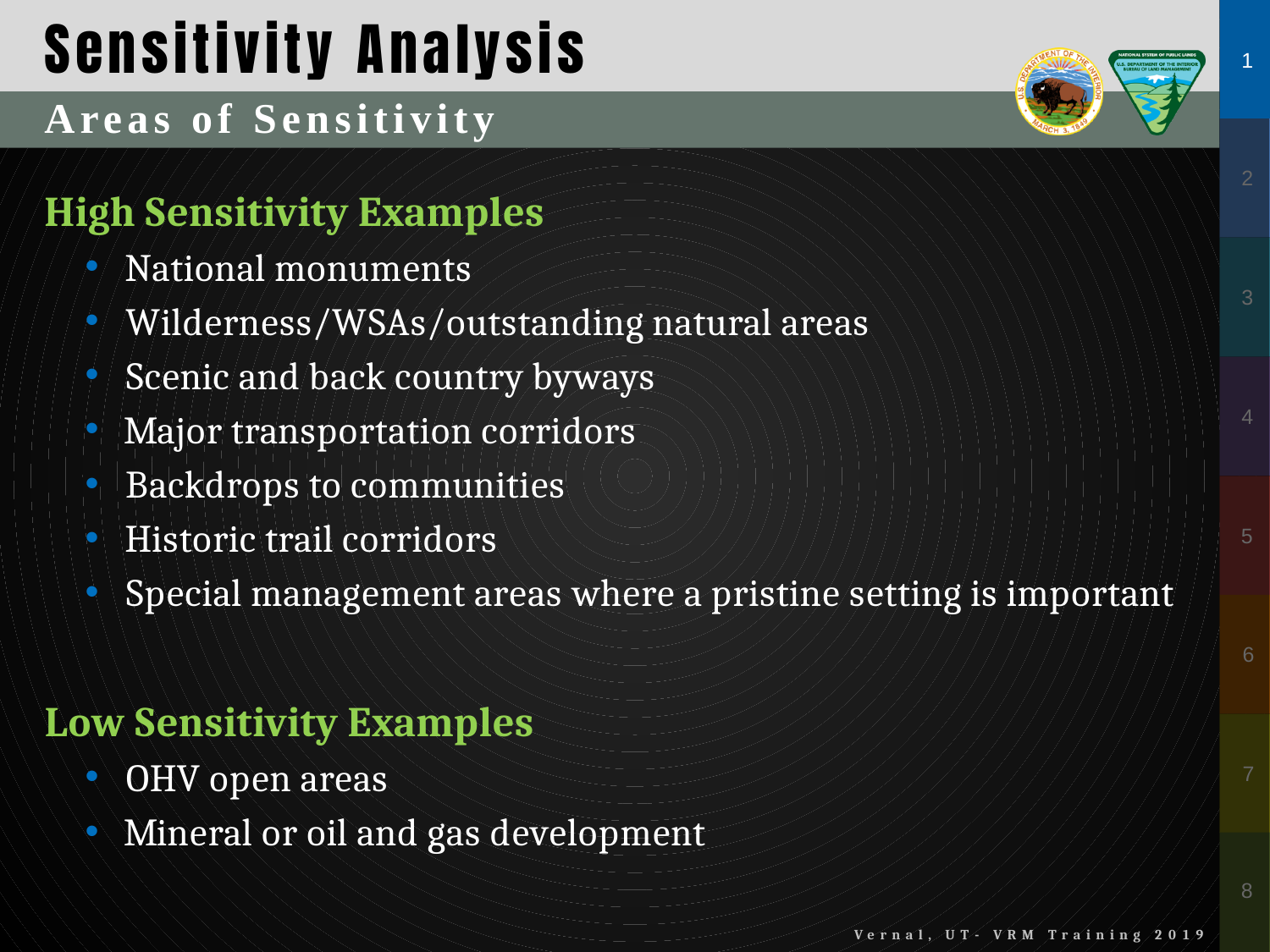

Sensitivity Analysis
Areas of Sensitivity
High Sensitivity Examples
National monuments
Wilderness/WSAs/outstanding natural areas
Scenic and back country byways
Major transportation corridors
Backdrops to communities
Historic trail corridors
Special management areas where a pristine setting is important

Low Sensitivity Examples
OHV open areas
Mineral or oil and gas development

L